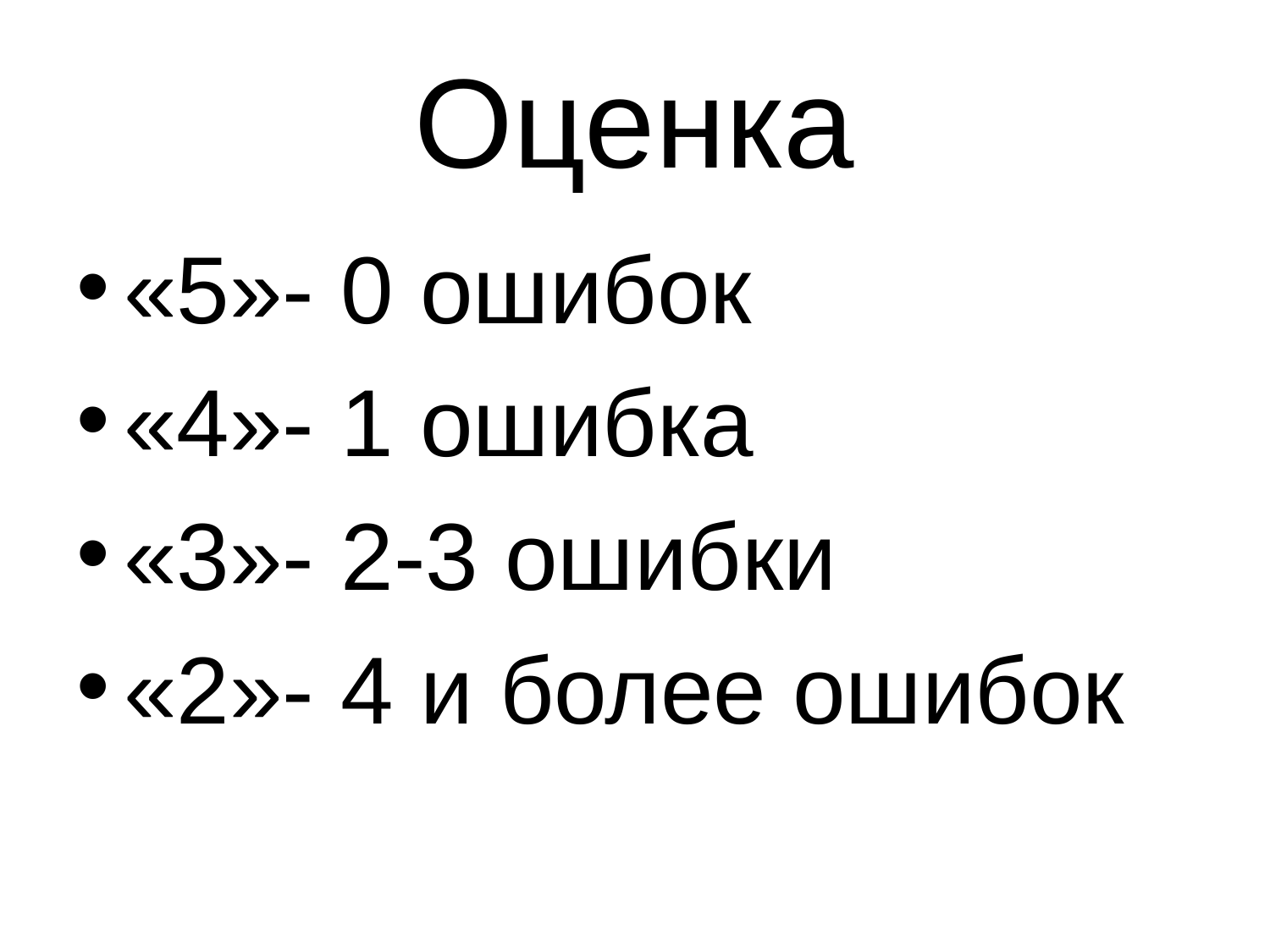

# Оценка
«5»- 0 ошибок
«4»- 1 ошибка
«3»- 2-3 ошибки
«2»- 4 и более ошибок